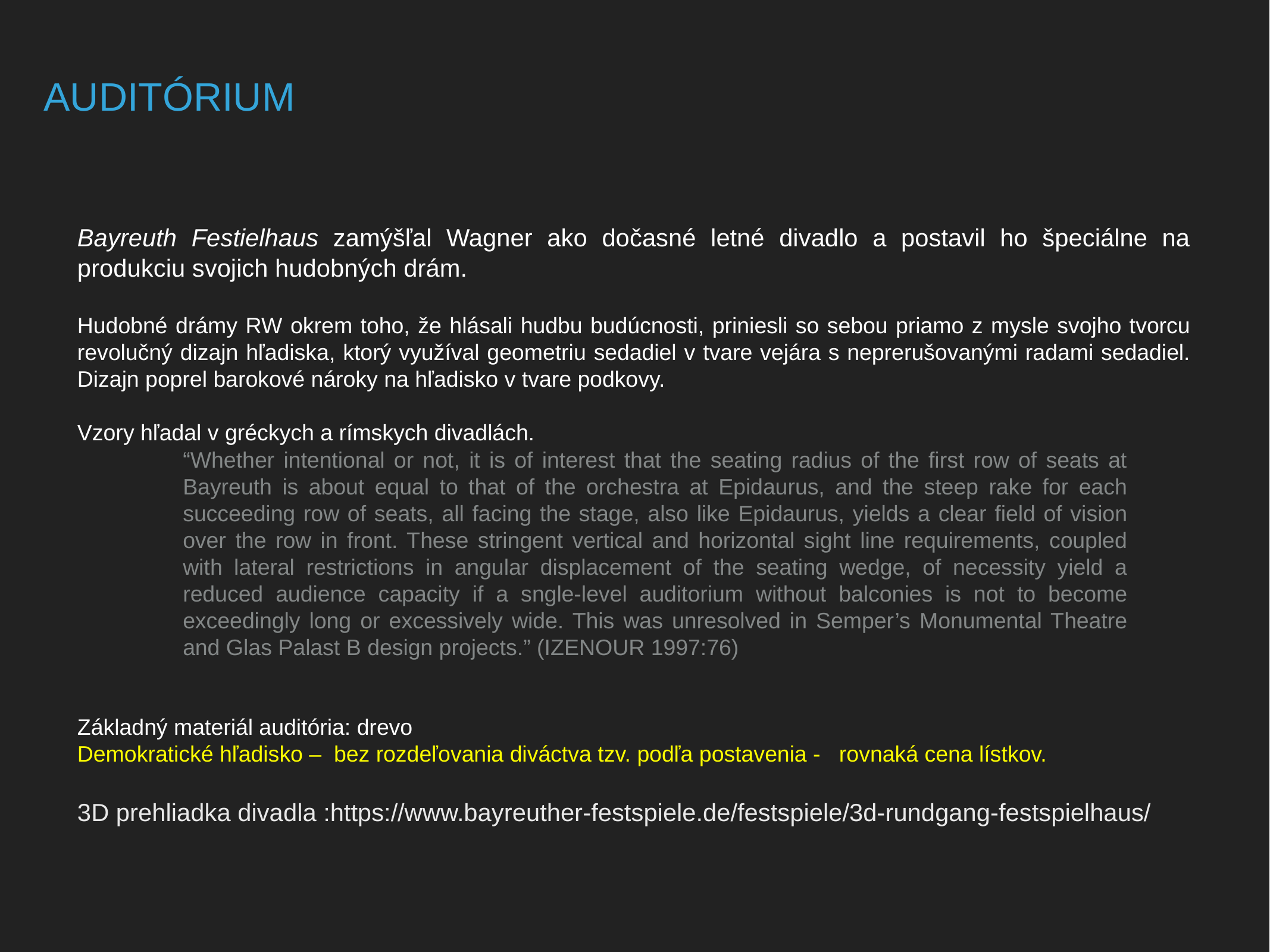

# AUDITÓRIUM
Bayreuth Festielhaus zamýšľal Wagner ako dočasné letné divadlo a postavil ho špeciálne na produkciu svojich hudobných drám.

Hudobné drámy RW okrem toho, že hlásali hudbu budúcnosti, priniesli so sebou priamo z mysle svojho tvorcu revolučný dizajn hľadiska, ktorý využíval geometriu sedadiel v tvare vejára s neprerušovanými radami sedadiel. Dizajn poprel barokové nároky na hľadisko v tvare podkovy.

Vzory hľadal v gréckych a rímskych divadlách.

Základný materiál auditória: drevo
Demokratické hľadisko –  bez rozdeľovania diváctva tzv. podľa postavenia -   rovnaká cena lístkov.

3D prehliadka divadla :https://www.bayreuther-festspiele.de/festspiele/3d-rundgang-festspielhaus/

“Whether intentional or not, it is of interest that the seating radius of the first row of seats at Bayreuth is about equal to that of the orchestra at Epidaurus, and the steep rake for each succeeding row of seats, all facing the stage, also like Epidaurus, yields a clear field of vision over the row in front. These stringent vertical and horizontal sight line requirements, coupled with lateral restrictions in angular displacement of the seating wedge, of necessity yield a reduced audience capacity if a sngle-level auditorium without balconies is not to become exceedingly long or excessively wide. This was unresolved in Semper’s Monumental Theatre and Glas Palast B design projects.” (IZENOUR 1997:76)